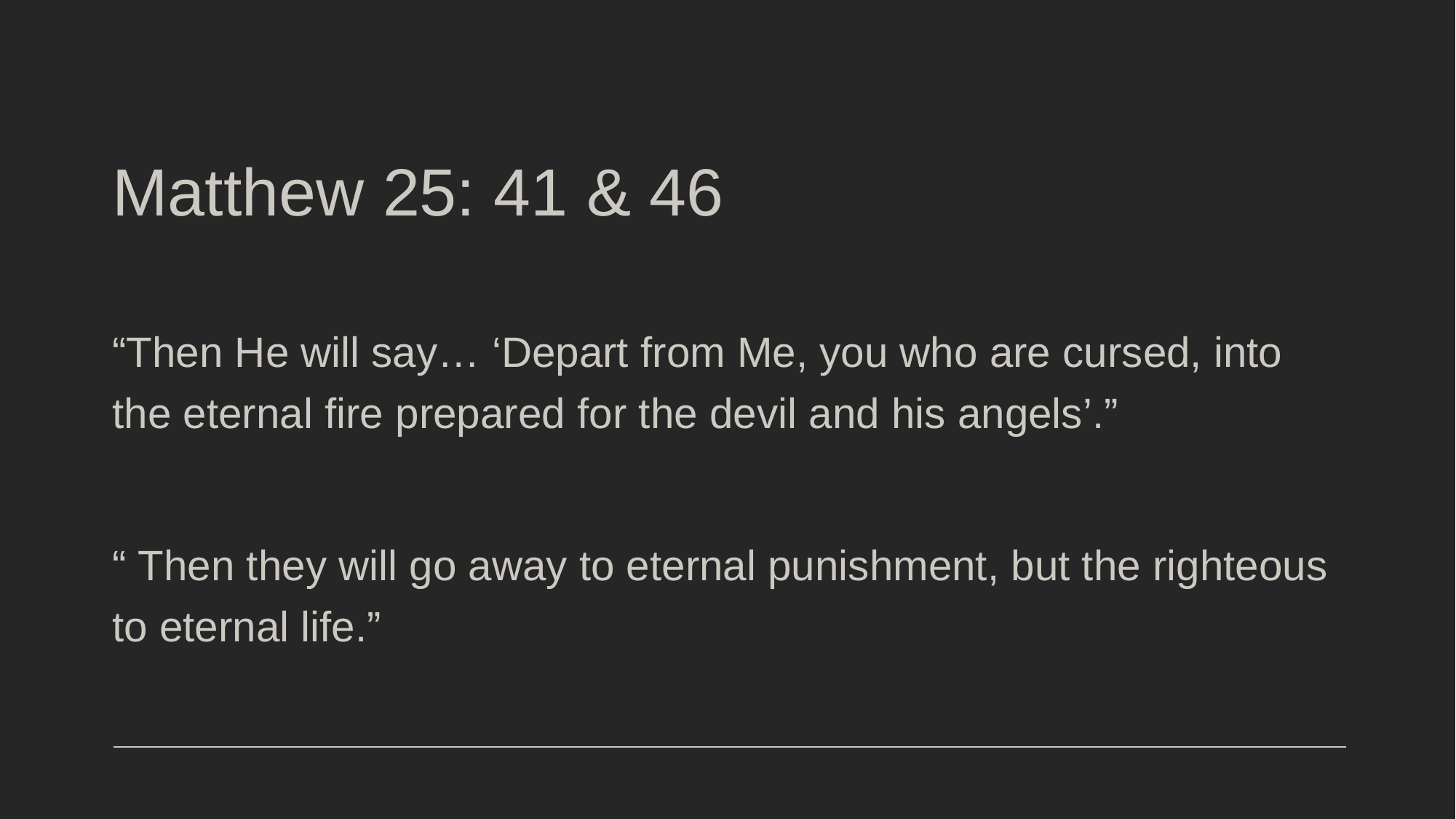

# Matthew 25: 41 & 46
“Then He will say… ‘Depart from Me, you who are cursed, into the eternal fire prepared for the devil and his angels’.”

“ Then they will go away to eternal punishment, but the righteous to eternal life.”